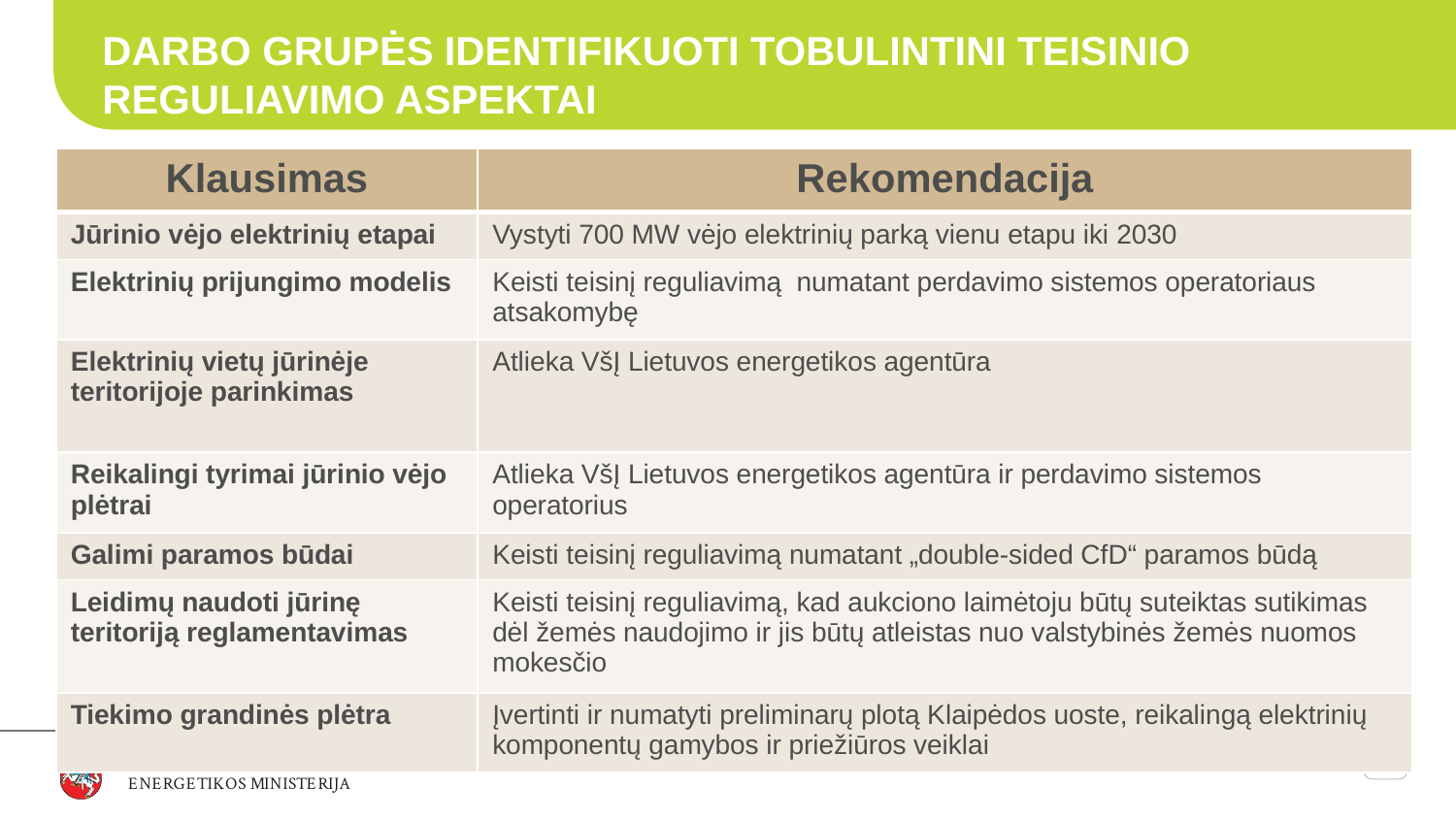

DARBO GRUPĖS IDENTIFIKUOTI TOBULINTINI TEISINIO REGULIAVIMO ASPEKTAI
| Klausimas | Rekomendacija |
| --- | --- |
| Jūrinio vėjo elektrinių etapai | Vystyti 700 MW vėjo elektrinių parką vienu etapu iki 2030 |
| Elektrinių prijungimo modelis | Keisti teisinį reguliavimą numatant perdavimo sistemos operatoriaus atsakomybę |
| Elektrinių vietų jūrinėje teritorijoje parinkimas | Atlieka VšĮ Lietuvos energetikos agentūra |
| Reikalingi tyrimai jūrinio vėjo plėtrai | Atlieka VšĮ Lietuvos energetikos agentūra ir perdavimo sistemos operatorius |
| Galimi paramos būdai | Keisti teisinį reguliavimą numatant „double-sided CfD“ paramos būdą |
| Leidimų naudoti jūrinę teritoriją reglamentavimas | Keisti teisinį reguliavimą, kad aukciono laimėtoju būtų suteiktas sutikimas dėl žemės naudojimo ir jis būtų atleistas nuo valstybinės žemės nuomos mokesčio |
| Tiekimo grandinės plėtra | Įvertinti ir numatyti preliminarų plotą Klaipėdos uoste, reikalingą elektrinių komponentų gamybos ir priežiūros veiklai |